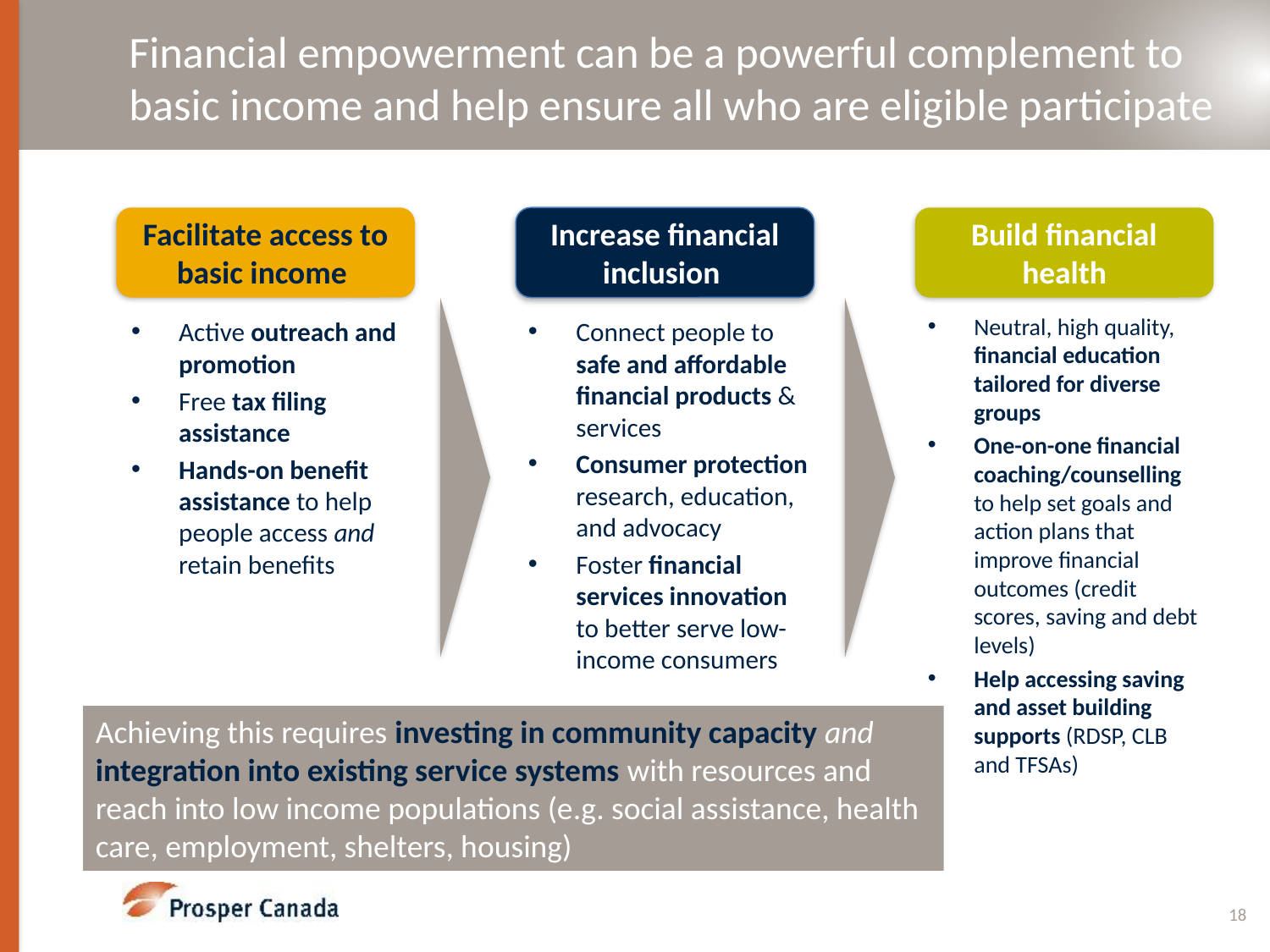

# Financial empowerment can be a powerful complement to basic income and help ensure all who are eligible participate
Increase financial inclusion
Build financial health
Facilitate access to basic income

Active outreach and promotion
Free tax filing assistance
Hands-on benefit assistance to help people access and retain benefits

Connect people to safe and affordable financial products & services
Consumer protection research, education, and advocacy
Foster financial services innovation to better serve low- income consumers

Neutral, high quality, financial education tailored for diverse groups
One-on-one financial coaching/counselling to help set goals and action plans that improve financial outcomes (credit scores, saving and debt levels)
Help accessing saving and asset building supports (RDSP, CLB and TFSAs)

Achieving this requires investing in community capacity and integration into existing service systems with resources and reach into low income populations (e.g. social assistance, health care, employment, shelters, housing)
18